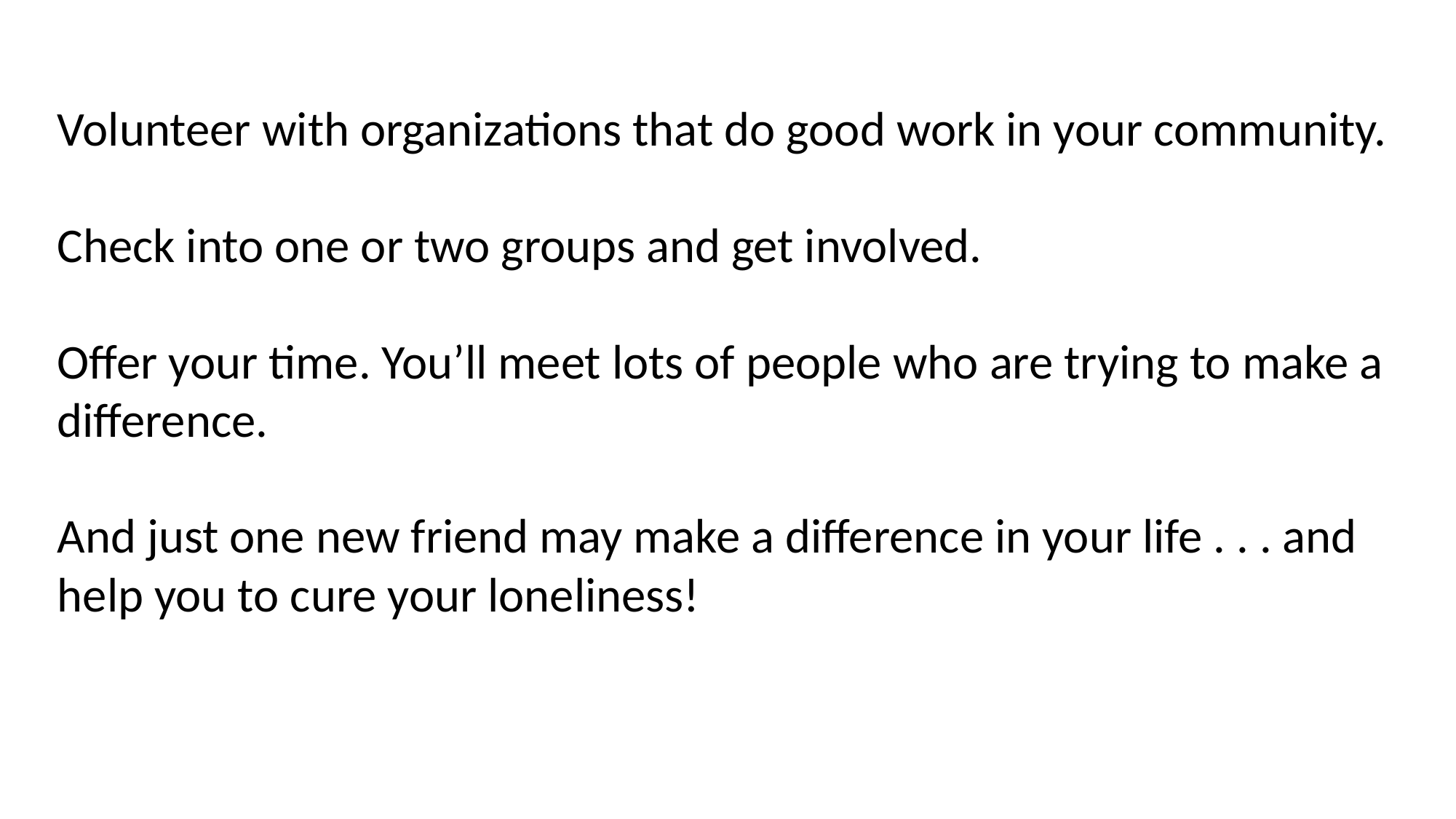

Volunteer with organizations that do good work in your community.

Check into one or two groups and get involved.

Offer your time. You’ll meet lots of people who are trying to make a difference.

And just one new friend may make a difference in your life . . . and help you to cure your loneliness!